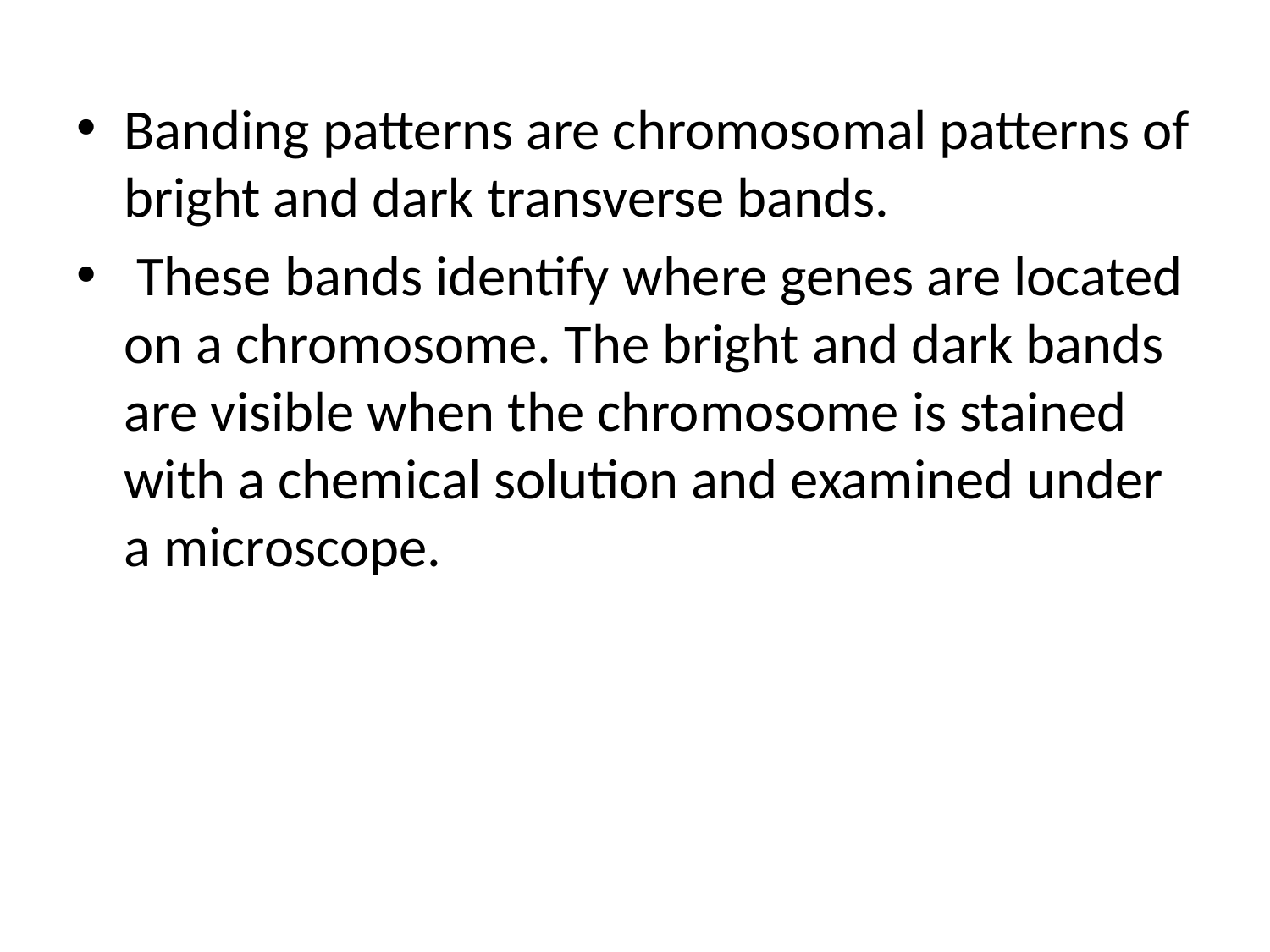

Banding patterns are chromosomal patterns of bright and dark transverse bands.
 These bands identify where genes are located on a chromosome. The bright and dark bands are visible when the chromosome is stained with a chemical solution and examined under a microscope.